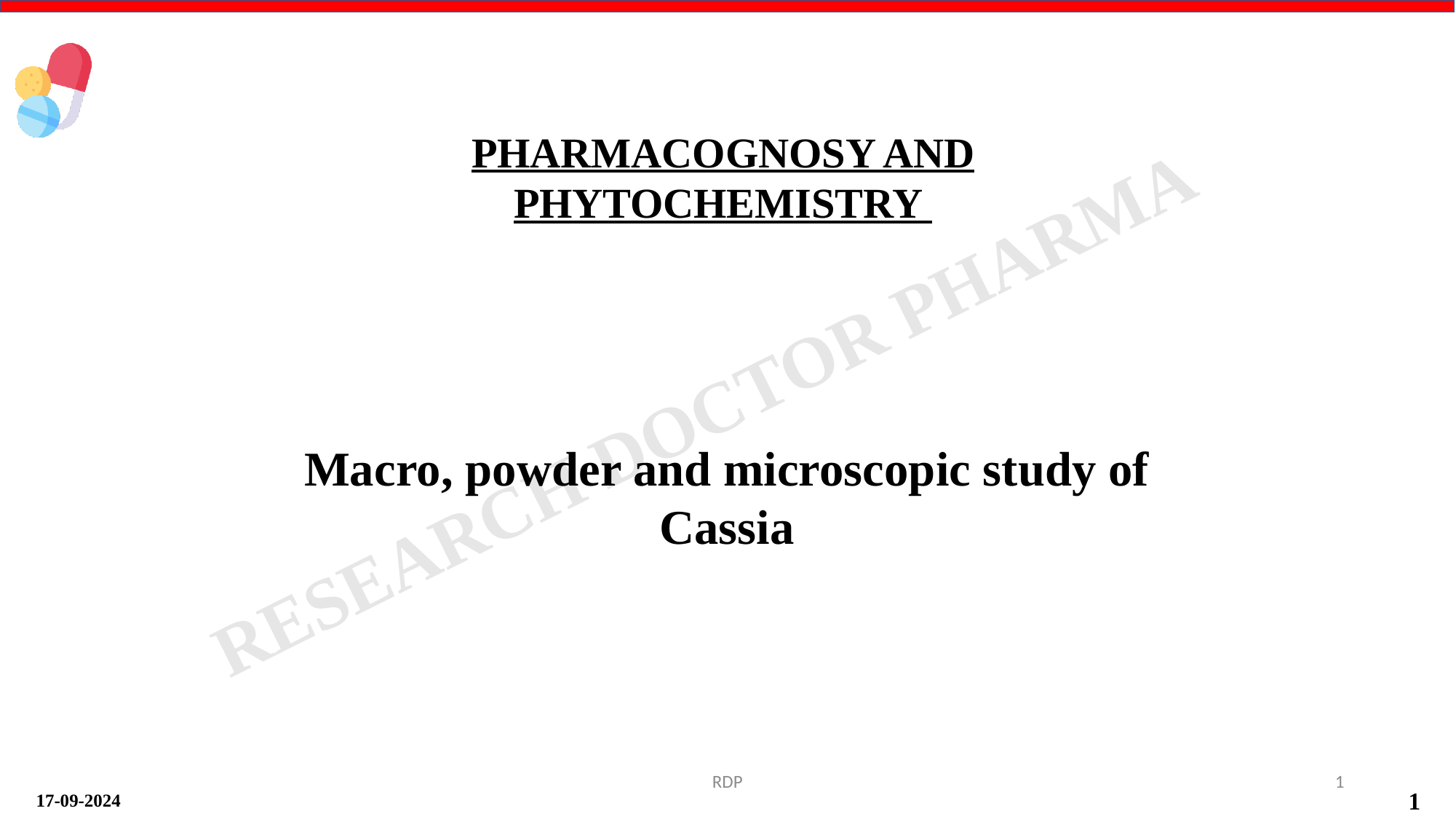

PHARMACOGNOSY AND PHYTOCHEMISTRY
Macro, powder and microscopic study of Cassia
RDP
1
17-09-2024
1